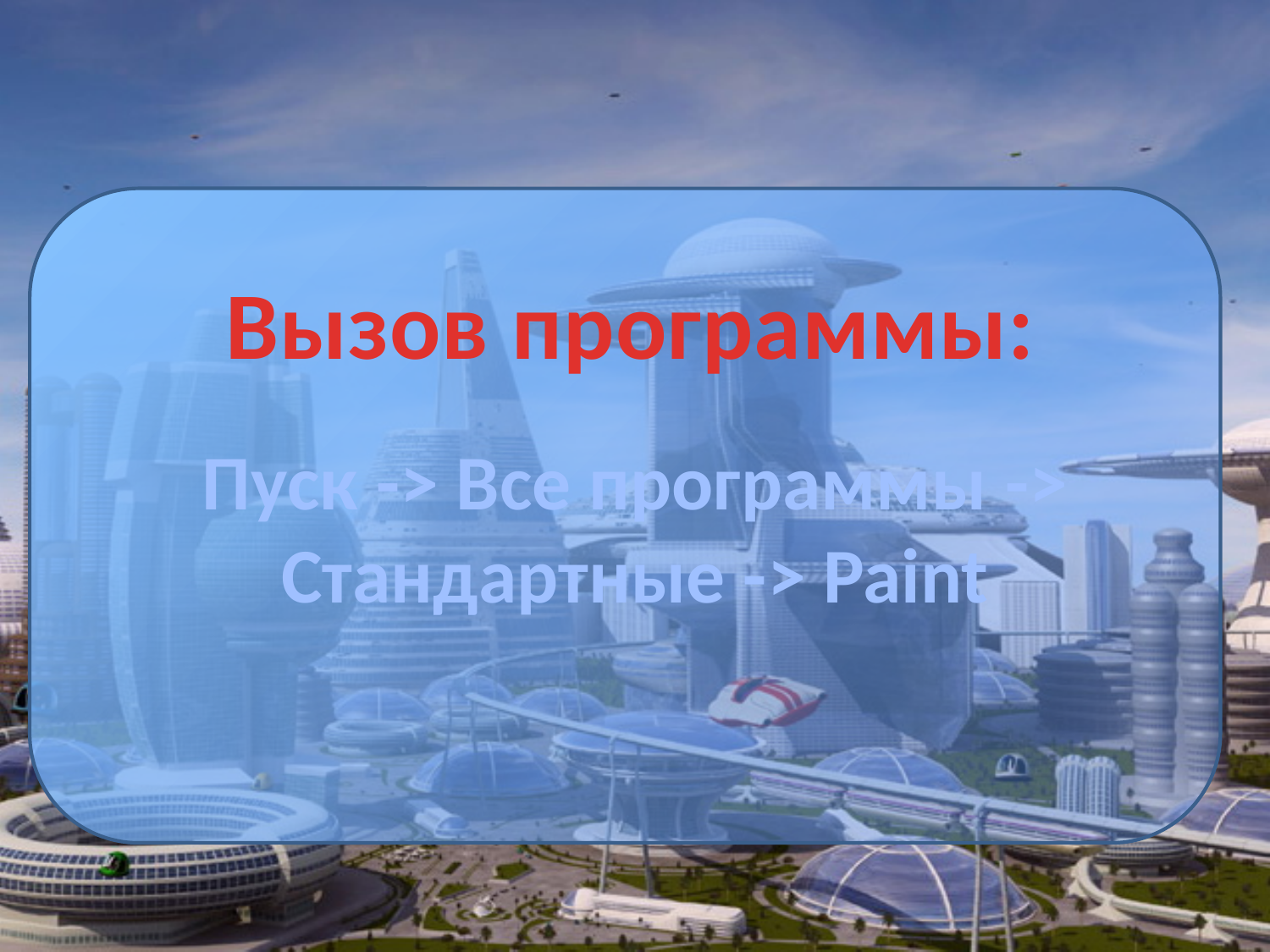

Вызов программы:
Пуск -> Все программы -> Стандартные -> Paint